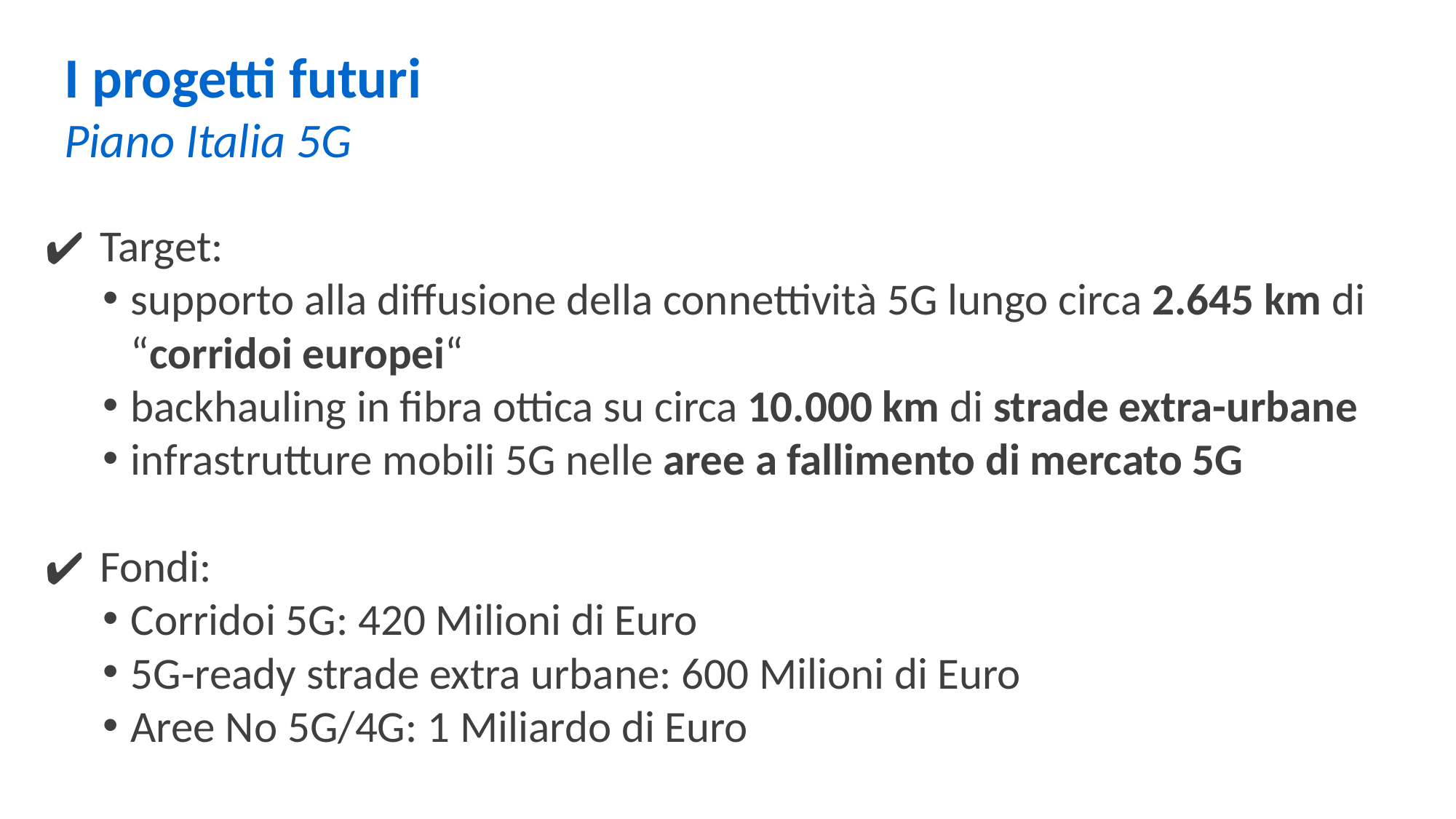

I progetti futuri
Piano Italia 5G
Target:
supporto alla diffusione della connettività 5G lungo circa 2.645 km di “corridoi europei“
backhauling in fibra ottica su circa 10.000 km di strade extra-urbane
infrastrutture mobili 5G nelle aree a fallimento di mercato 5G

Fondi:
Corridoi 5G: 420 Milioni di Euro
5G-ready strade extra urbane: 600 Milioni di Euro
Aree No 5G/4G: 1 Miliardo di Euro